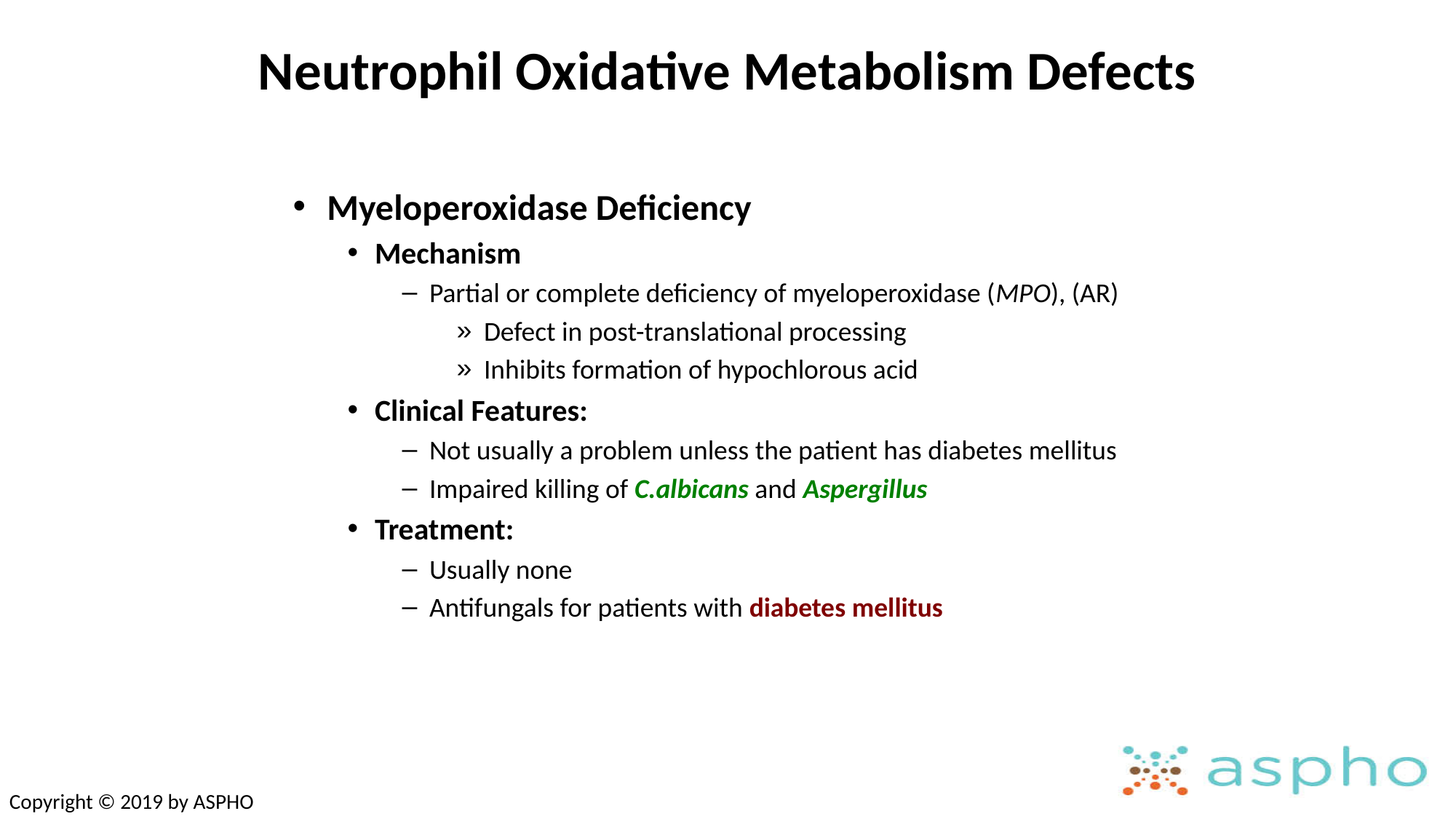

# Neutrophil Oxidative Metabolism Defects
Myeloperoxidase Deficiency
Mechanism
Partial or complete deficiency of myeloperoxidase (MPO), (AR)
Defect in post-translational processing
Inhibits formation of hypochlorous acid
Clinical Features:
Not usually a problem unless the patient has diabetes mellitus
Impaired killing of C.albicans and Aspergillus
Treatment:
Usually none
Antifungals for patients with diabetes mellitus

Copyright © 2019 by ASPHO